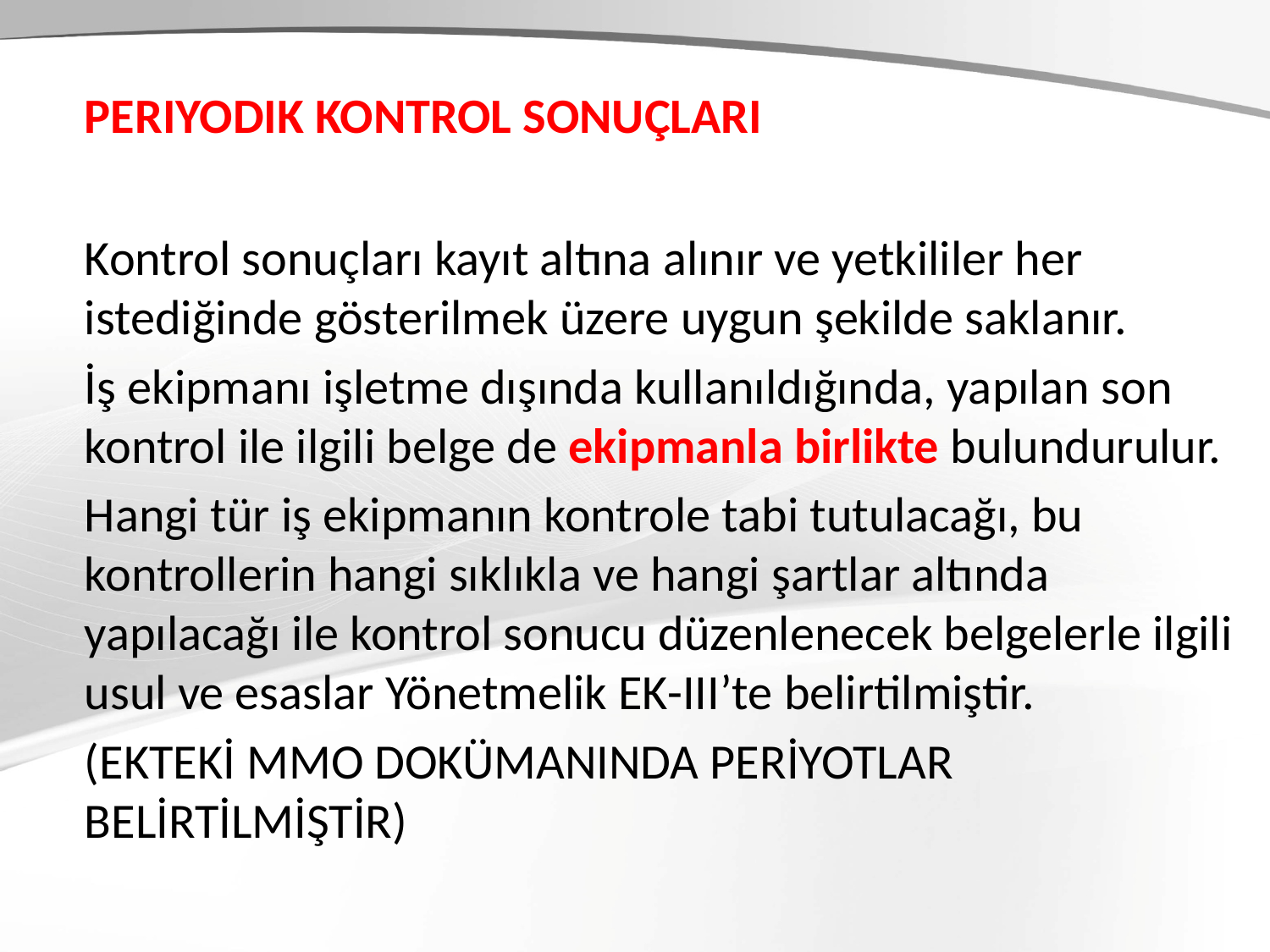

# PERIYODIK KONTROL SONUÇLARI
Kontrol sonuçları kayıt altına alınır ve yetkililer her istediğinde gösterilmek üzere uygun şekilde saklanır.
İş ekipmanı işletme dışında kullanıldığında, yapılan son kontrol ile ilgili belge de ekipmanla birlikte bulundurulur.
Hangi tür iş ekipmanın kontrole tabi tutulacağı, bu kontrollerin hangi sıklıkla ve hangi şartlar altında yapılacağı ile kontrol sonucu düzenlenecek belgelerle ilgili usul ve esaslar Yönetmelik EK-III’te belirtilmiştir.
(EKTEKİ MMO DOKÜMANINDA PERİYOTLAR BELİRTİLMİŞTİR)